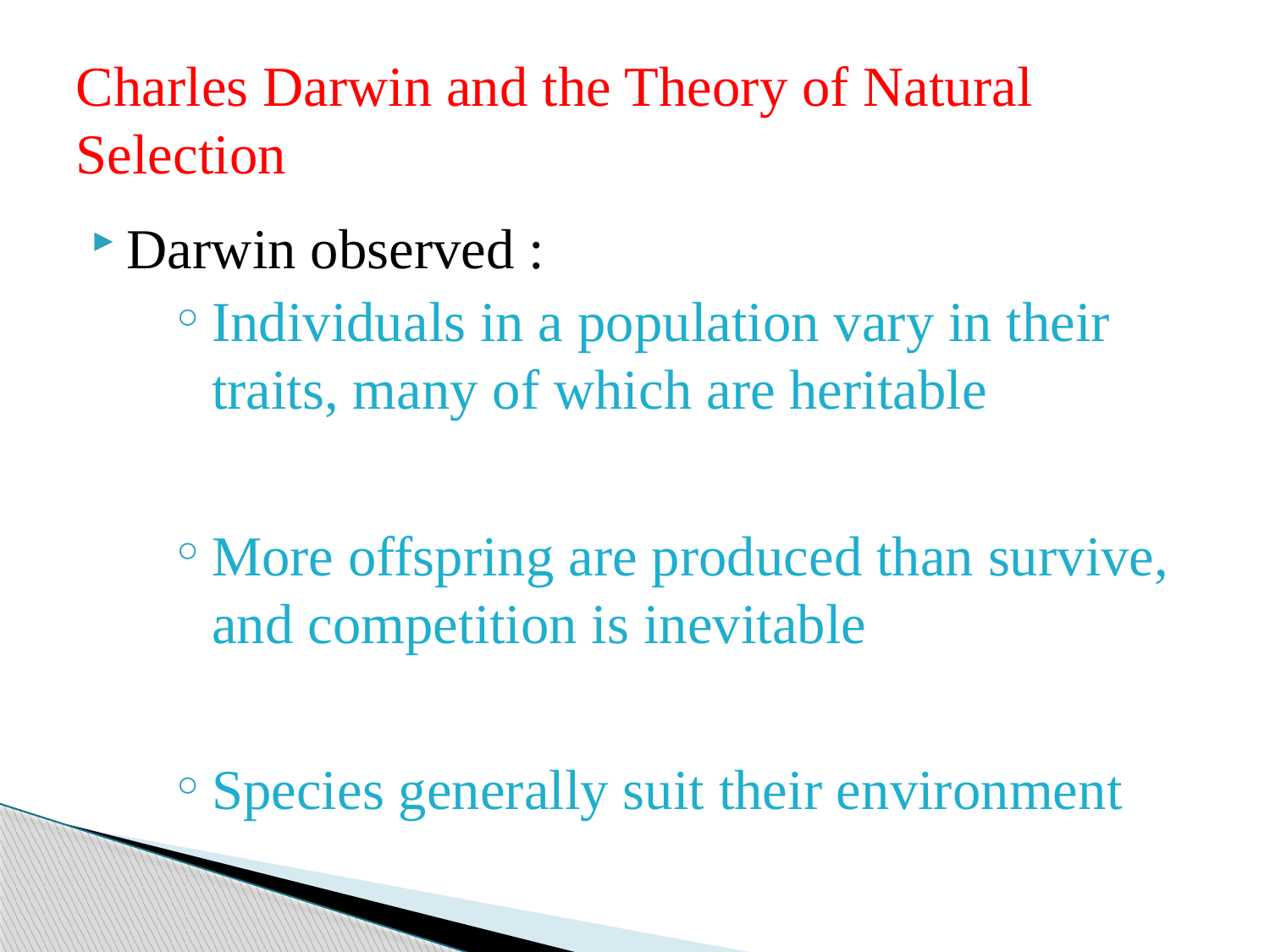

# Charles Darwin and the Theory of Natural Selection
Darwin observed :
Individuals in a population vary in their traits, many of which are heritable

More offspring are produced than survive, and competition is inevitable

Species generally suit their environment